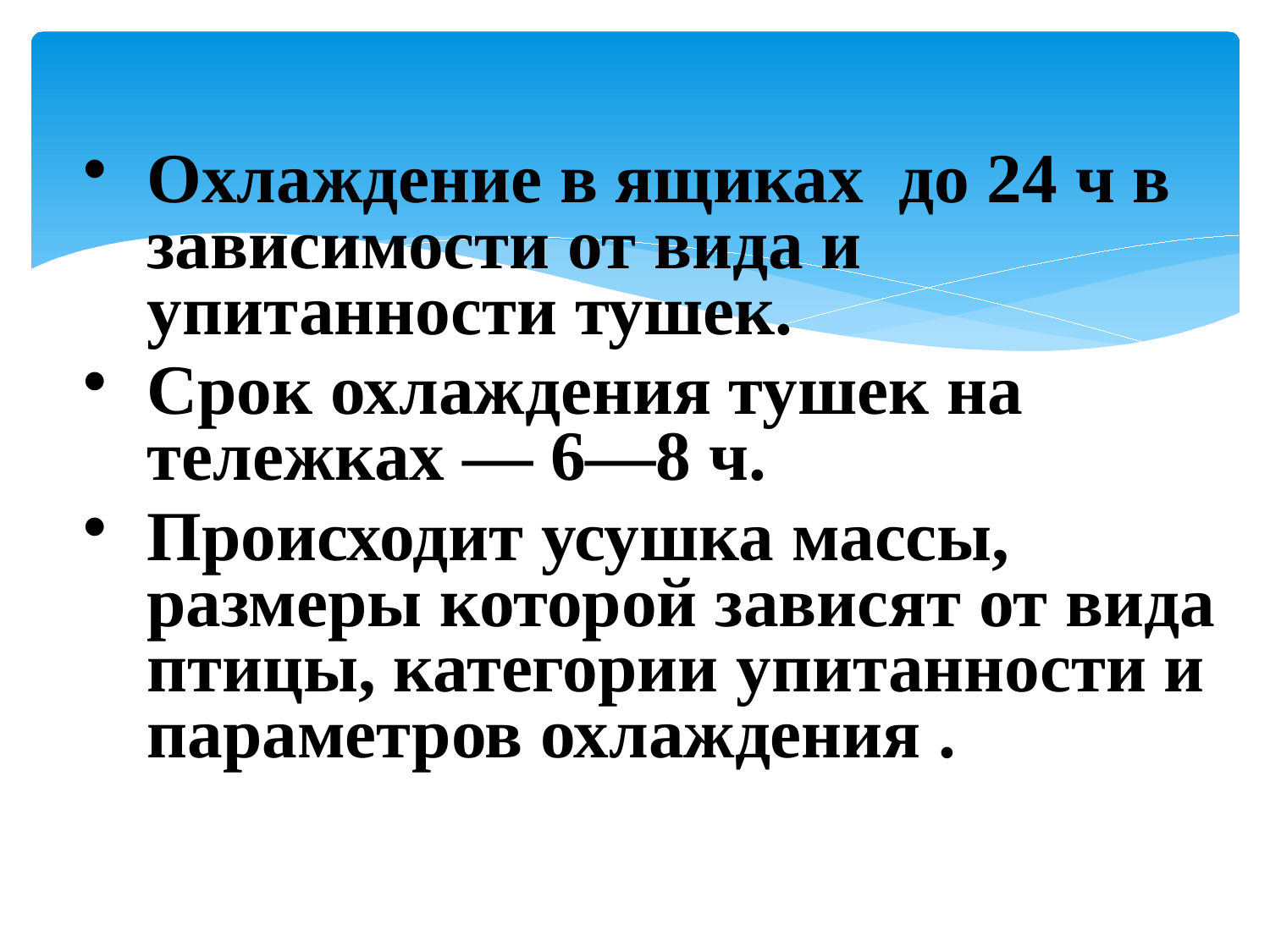

Охлаждение в ящиках  до 24 ч в зависимости от вида и упитанности тушек.
Срок охлаждения тушек на тележках ― 6―8 ч.
Происходит усушка массы, размеры которой зависят от вида птицы, категории упитанности и параметров охлаждения .